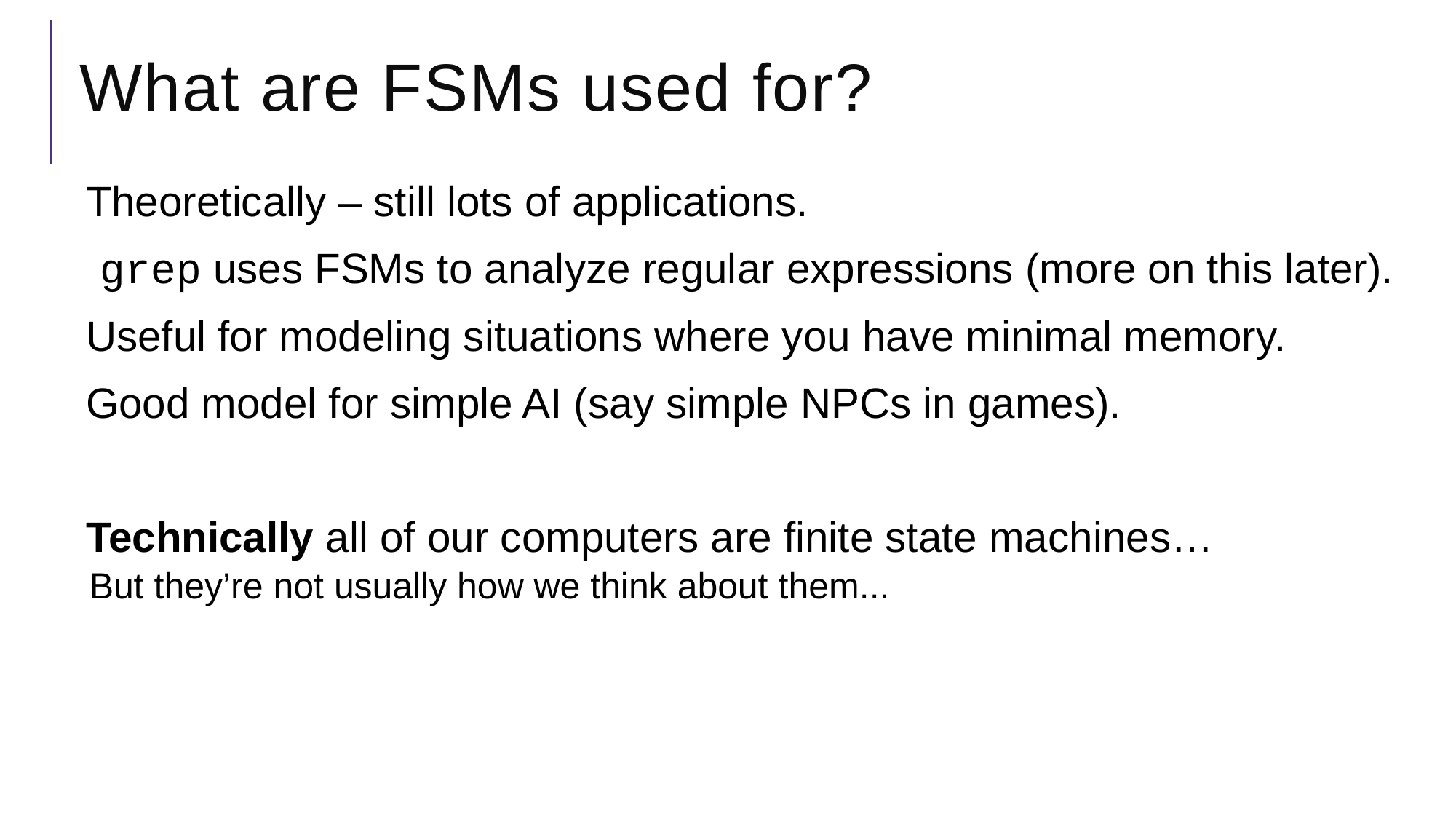

# What are FSMs used for?
Theoretically – still lots of applications.
 grep uses FSMs to analyze regular expressions (more on this later).
Useful for modeling situations where you have minimal memory.
Good model for simple AI (say simple NPCs in games).

Technically all of our computers are finite state machines…
But they’re not usually how we think about them...